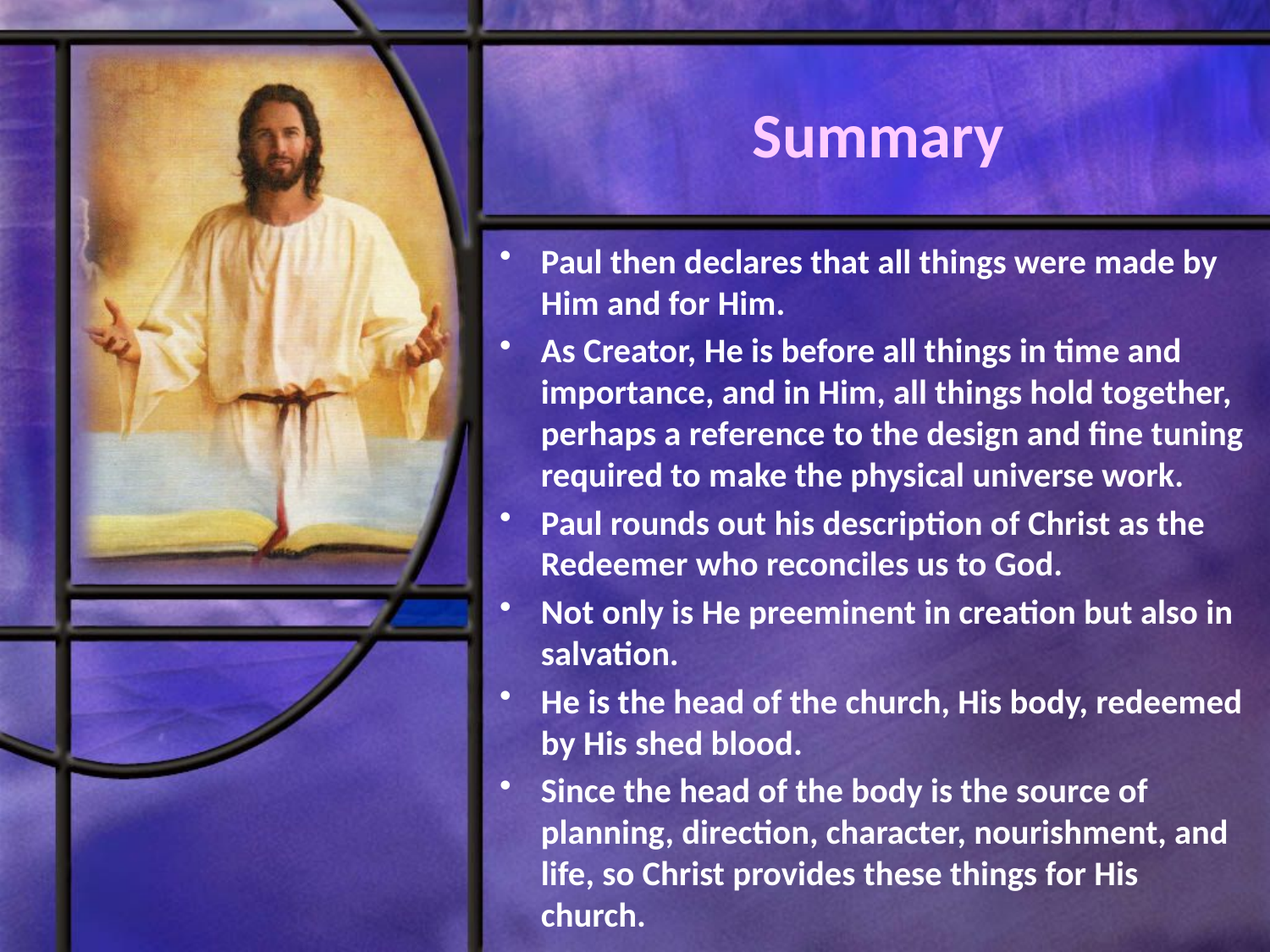

# Summary
Paul then declares that all things were made by Him and for Him.
As Creator, He is before all things in time and importance, and in Him, all things hold together, perhaps a reference to the design and fine tuning required to make the physical universe work.
Paul rounds out his description of Christ as the Redeemer who reconciles us to God.
Not only is He preeminent in creation but also in salvation.
He is the head of the church, His body, redeemed by His shed blood.
Since the head of the body is the source of planning, direction, character, nourishment, and life, so Christ provides these things for His church.